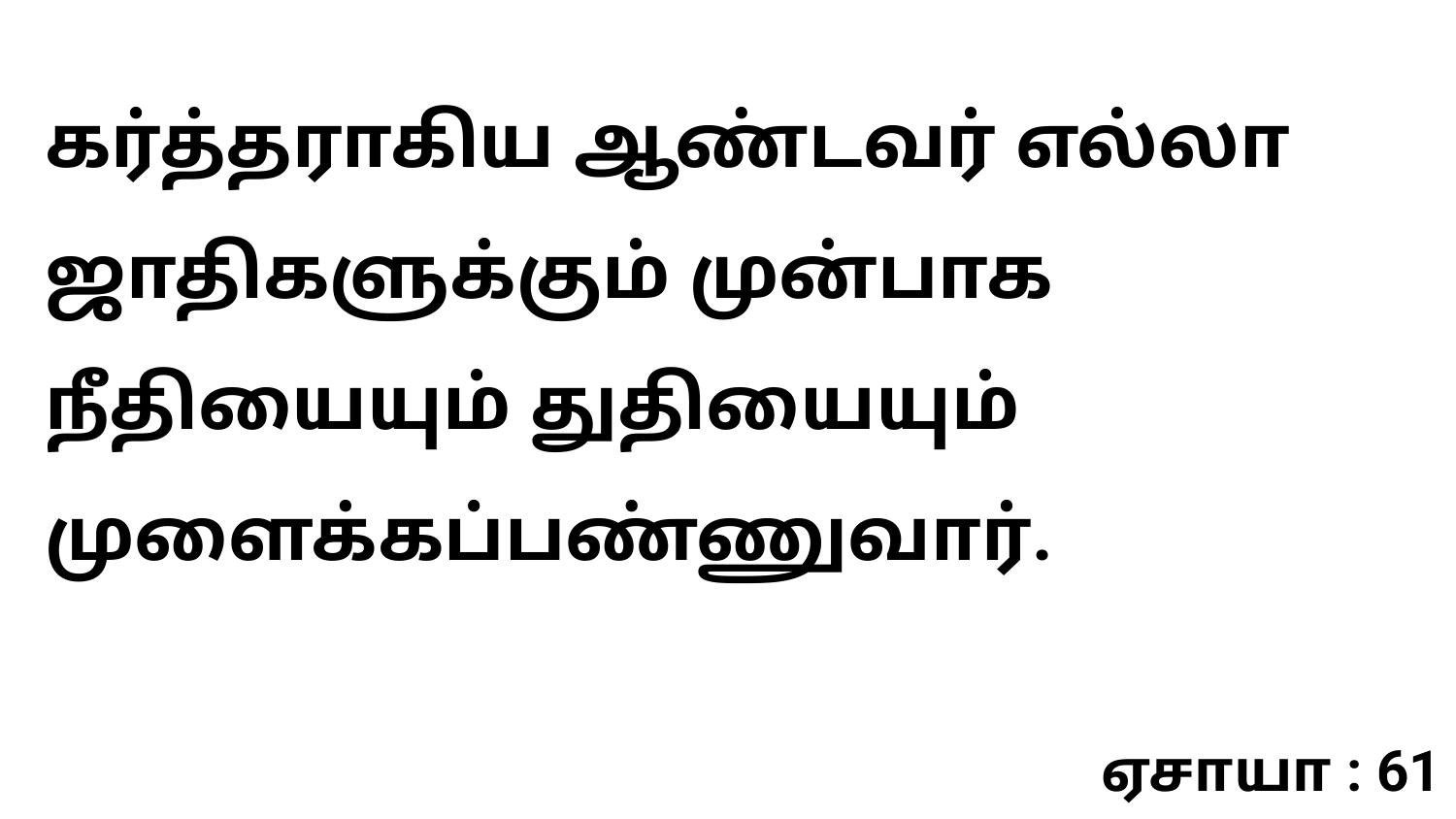

கர்த்தராகிய ஆண்டவர் எல்லா ஜாதிகளுக்கும் முன்பாக நீதியையும் துதியையும் முளைக்கப்பண்ணுவார்.
ஏசாயா : 61